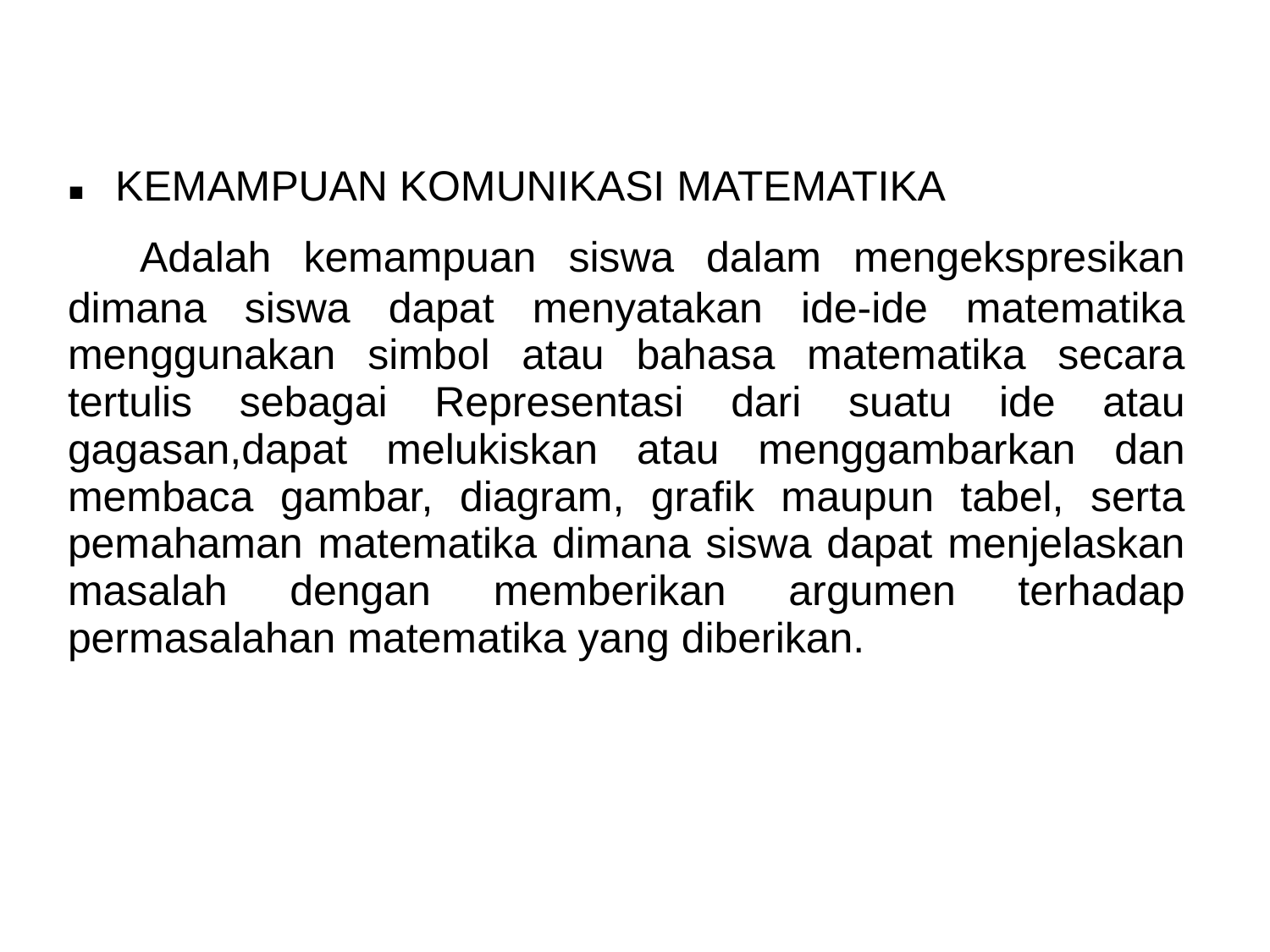

KEMAMPUAN KOMUNIKASI MATEMATIKA
  Adalah kemampuan siswa dalam mengekspresikan dimana siswa dapat menyatakan ide-ide matematika menggunakan simbol atau bahasa matematika secara tertulis sebagai Representasi dari suatu ide atau gagasan,dapat melukiskan atau menggambarkan dan membaca gambar, diagram, grafik maupun tabel, serta pemahaman matematika dimana siswa dapat menjelaskan masalah dengan memberikan argumen terhadap permasalahan matematika yang diberikan.